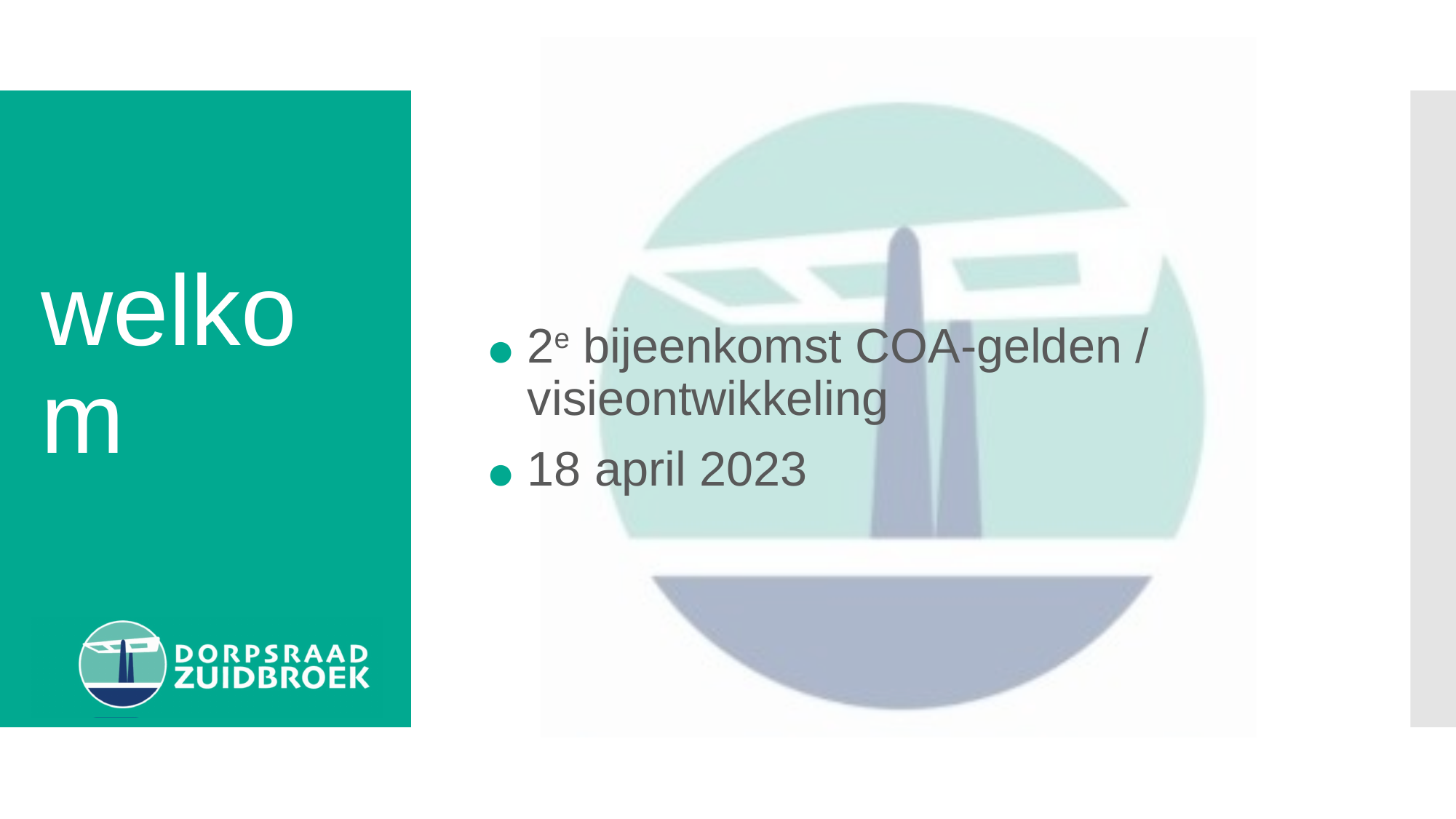

2e bijeenkomst COA-gelden / visieontwikkeling
18 april 2023
# welkom